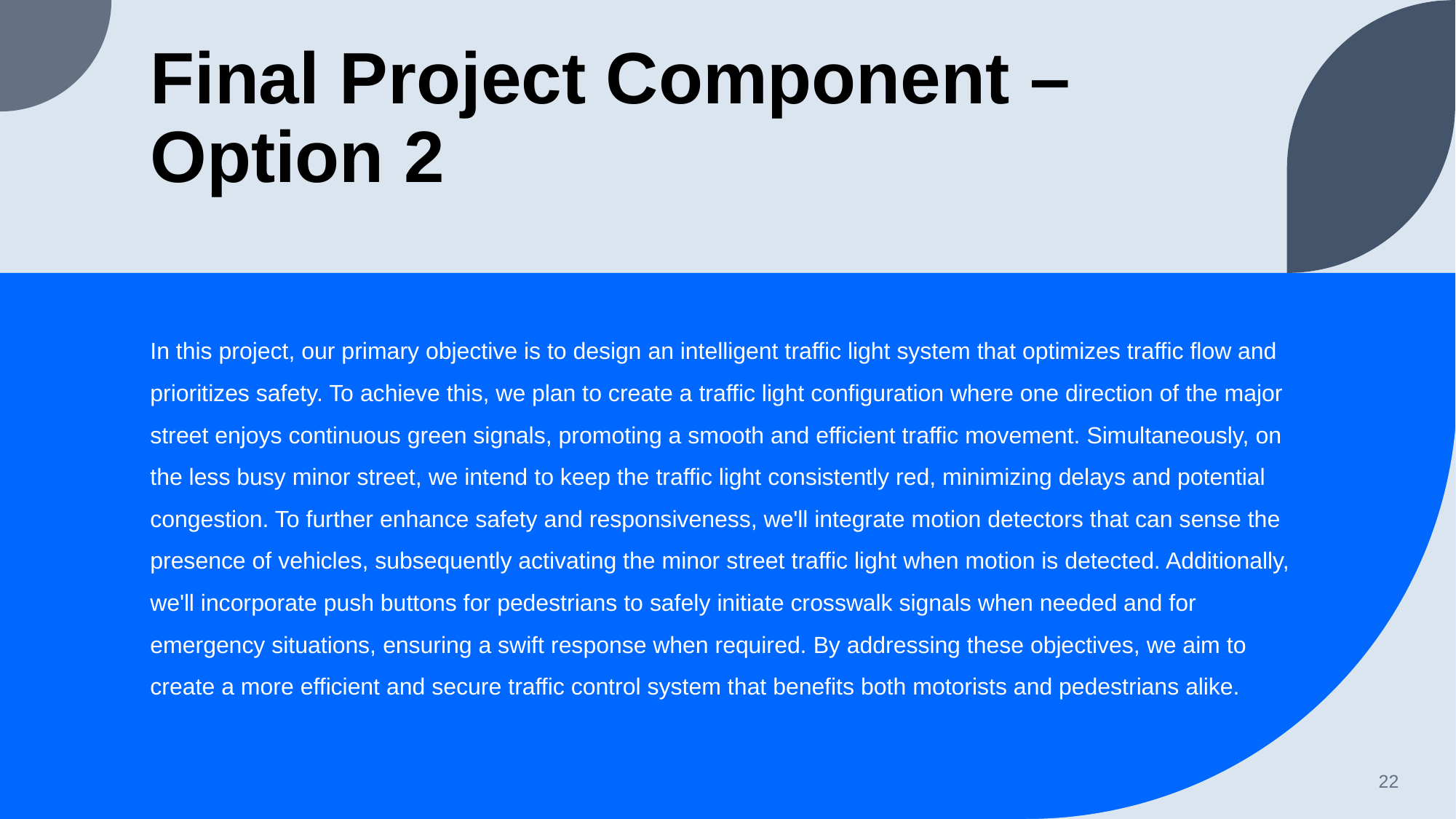

# Final Project Component – Option 2
In this project, our primary objective is to design an intelligent traffic light system that optimizes traffic flow and prioritizes safety. To achieve this, we plan to create a traffic light configuration where one direction of the major street enjoys continuous green signals, promoting a smooth and efficient traffic movement. Simultaneously, on the less busy minor street, we intend to keep the traffic light consistently red, minimizing delays and potential congestion. To further enhance safety and responsiveness, we'll integrate motion detectors that can sense the presence of vehicles, subsequently activating the minor street traffic light when motion is detected. Additionally, we'll incorporate push buttons for pedestrians to safely initiate crosswalk signals when needed and for emergency situations, ensuring a swift response when required. By addressing these objectives, we aim to create a more efficient and secure traffic control system that benefits both motorists and pedestrians alike.
22